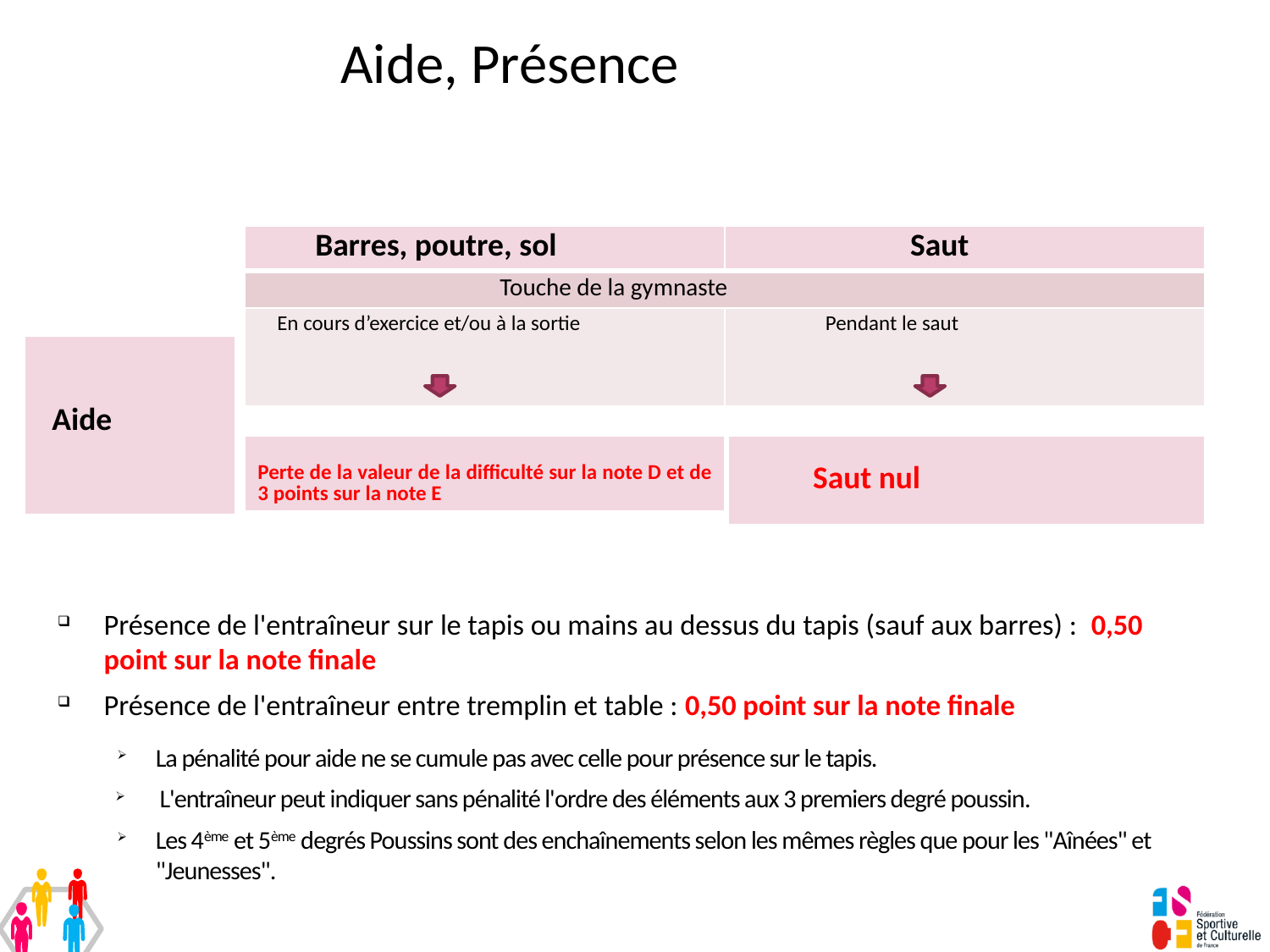

# Aide, Présence

Présence de l'entraîneur sur le tapis ou mains au dessus du tapis (sauf aux barres) :  0,50 point sur la note finale
Présence de l'entraîneur entre tremplin et table : 0,50 point sur la note finale
La pénalité pour aide ne se cumule pas avec celle pour présence sur le tapis.
 L'entraîneur peut indiquer sans pénalité l'ordre des éléments aux 3 premiers degré poussin.
Les 4ème et 5ème degrés Poussins sont des enchaînements selon les mêmes règles que pour les "Aînées" et "Jeunesses".

| Barres, poutre, sol | Saut |
| --- | --- |
| Touche de la gymnaste |  |
| En cours d’exercice et/ou à la sortie | Pendant le saut |
| Aide |
| --- |

| Perte de la valeur de la difficulté sur la note D et de 3 points sur la note E |
| --- |
| Saut nul |
| --- |